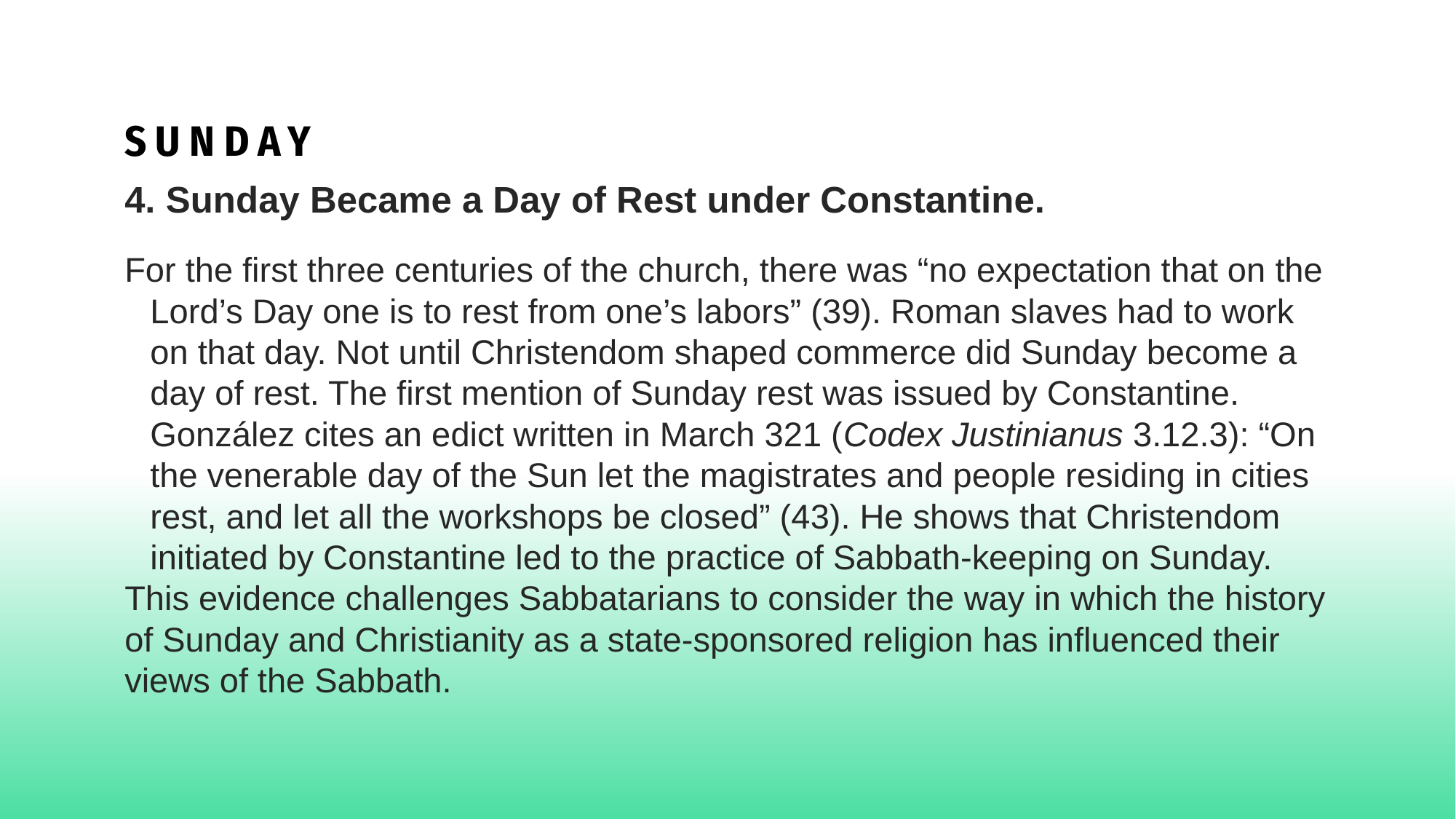

# Sunday
4. Sunday Became a Day of Rest under Constantine.
For the first three centuries of the church, there was “no expectation that on the Lord’s Day one is to rest from one’s labors” (39). Roman slaves had to work on that day. Not until Christendom shaped commerce did Sunday become a day of rest. The first mention of Sunday rest was issued by Constantine. González cites an edict written in March 321 (Codex Justinianus 3.12.3): “On the venerable day of the Sun let the magistrates and people residing in cities rest, and let all the workshops be closed” (43). He shows that Christendom initiated by Constantine led to the practice of Sabbath-keeping on Sunday.
This evidence challenges Sabbatarians to consider the way in which the history of Sunday and Christianity as a state-sponsored religion has influenced their views of the Sabbath.